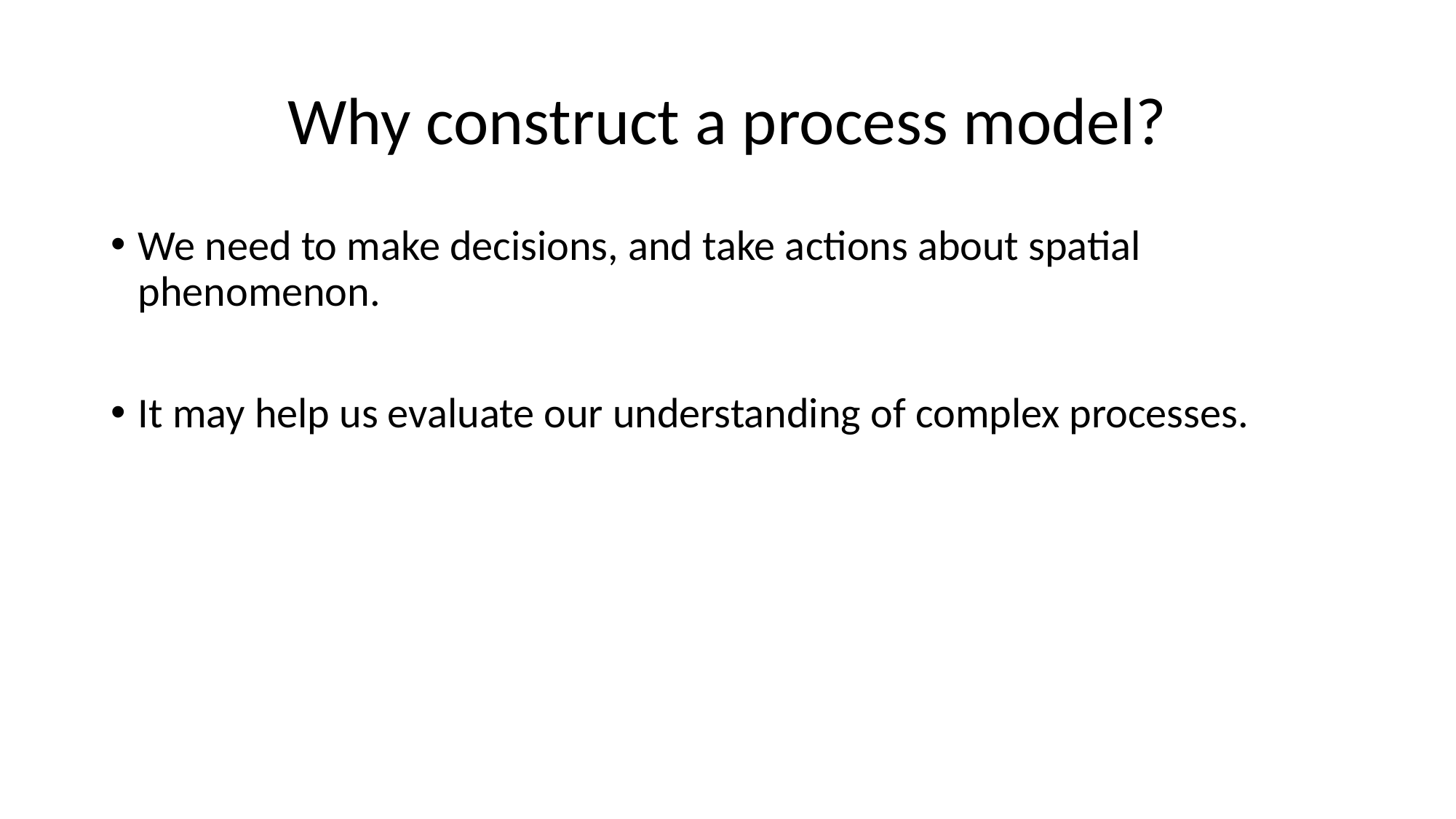

Why construct a process model?
We need to make decisions, and take actions about spatial phenomenon.

It may help us evaluate our understanding of complex processes.